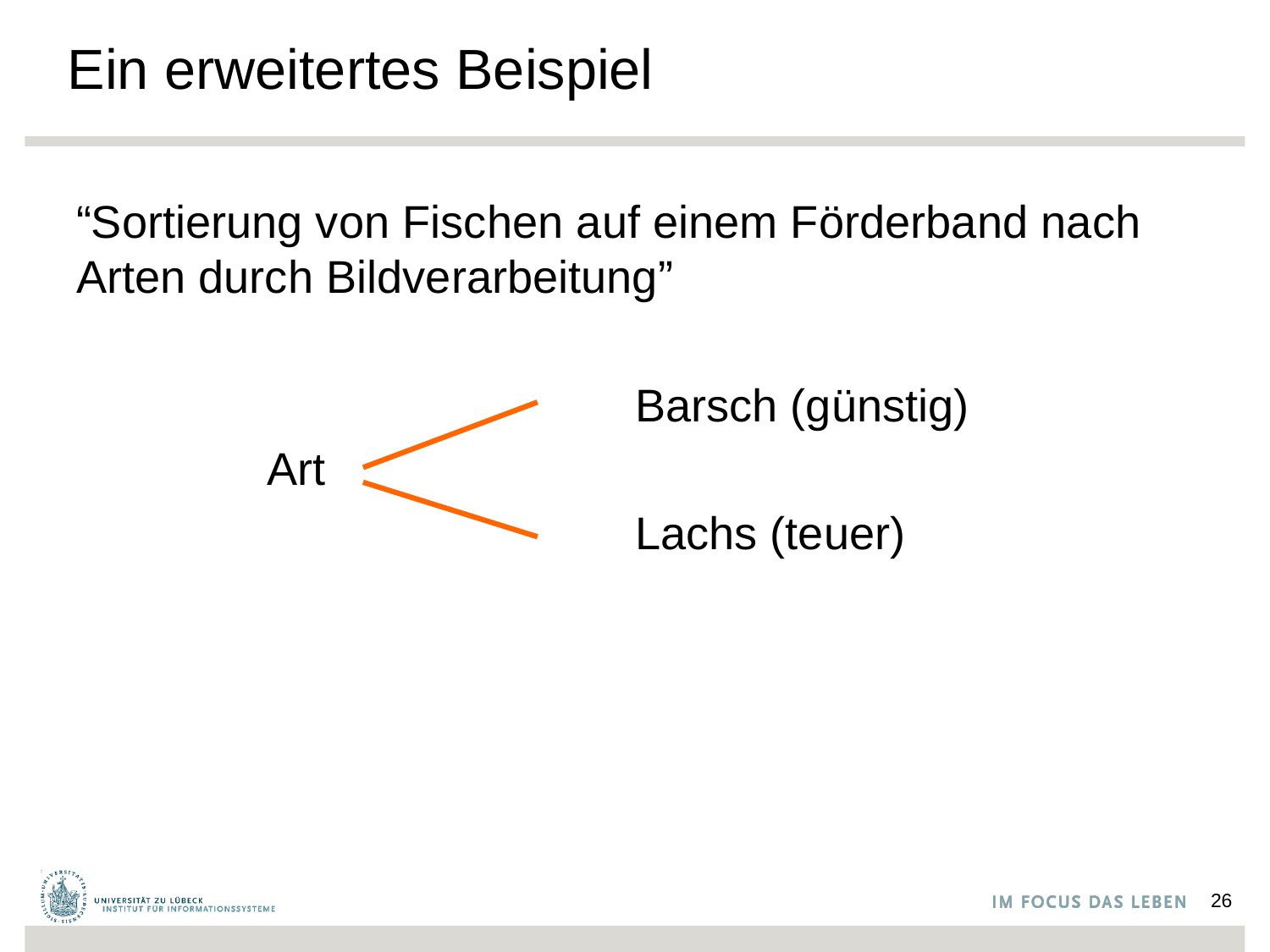

# Ein erweitertes Beispiel
“Sortierung von Fischen auf einem Förderband nach Arten durch Bildverarbeitung”

				    Barsch (günstig)
	     Art
				    Lachs (teuer)

26